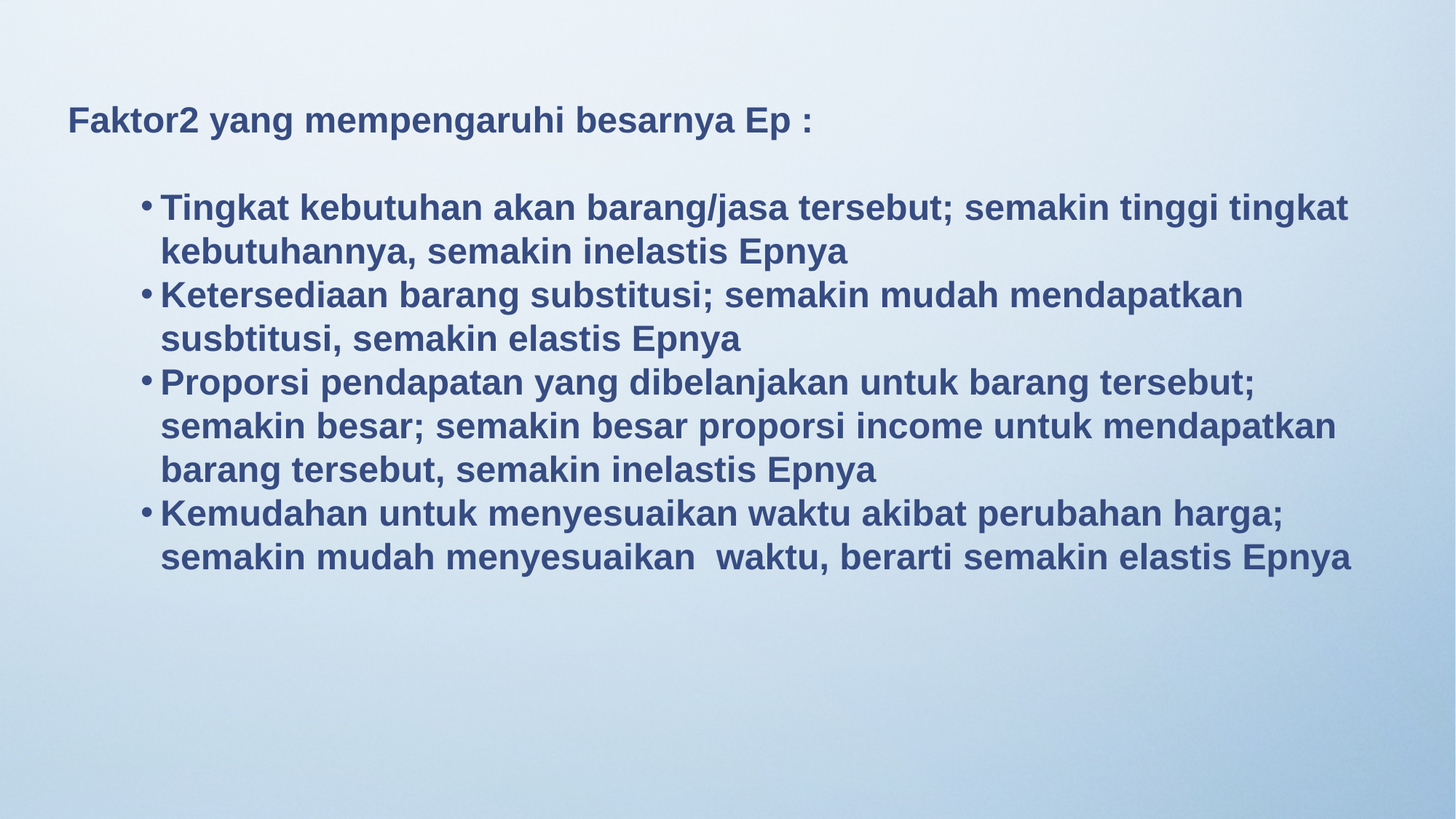

Faktor2 yang mempengaruhi besarnya Ep :

Tingkat kebutuhan akan barang/jasa tersebut; semakin tinggi tingkat kebutuhannya, semakin inelastis Epnya
Ketersediaan barang substitusi; semakin mudah mendapatkan susbtitusi, semakin elastis Epnya
Proporsi pendapatan yang dibelanjakan untuk barang tersebut; semakin besar; semakin besar proporsi income untuk mendapatkan barang tersebut, semakin inelastis Epnya
Kemudahan untuk menyesuaikan waktu akibat perubahan harga; semakin mudah menyesuaikan  waktu, berarti semakin elastis Epnya